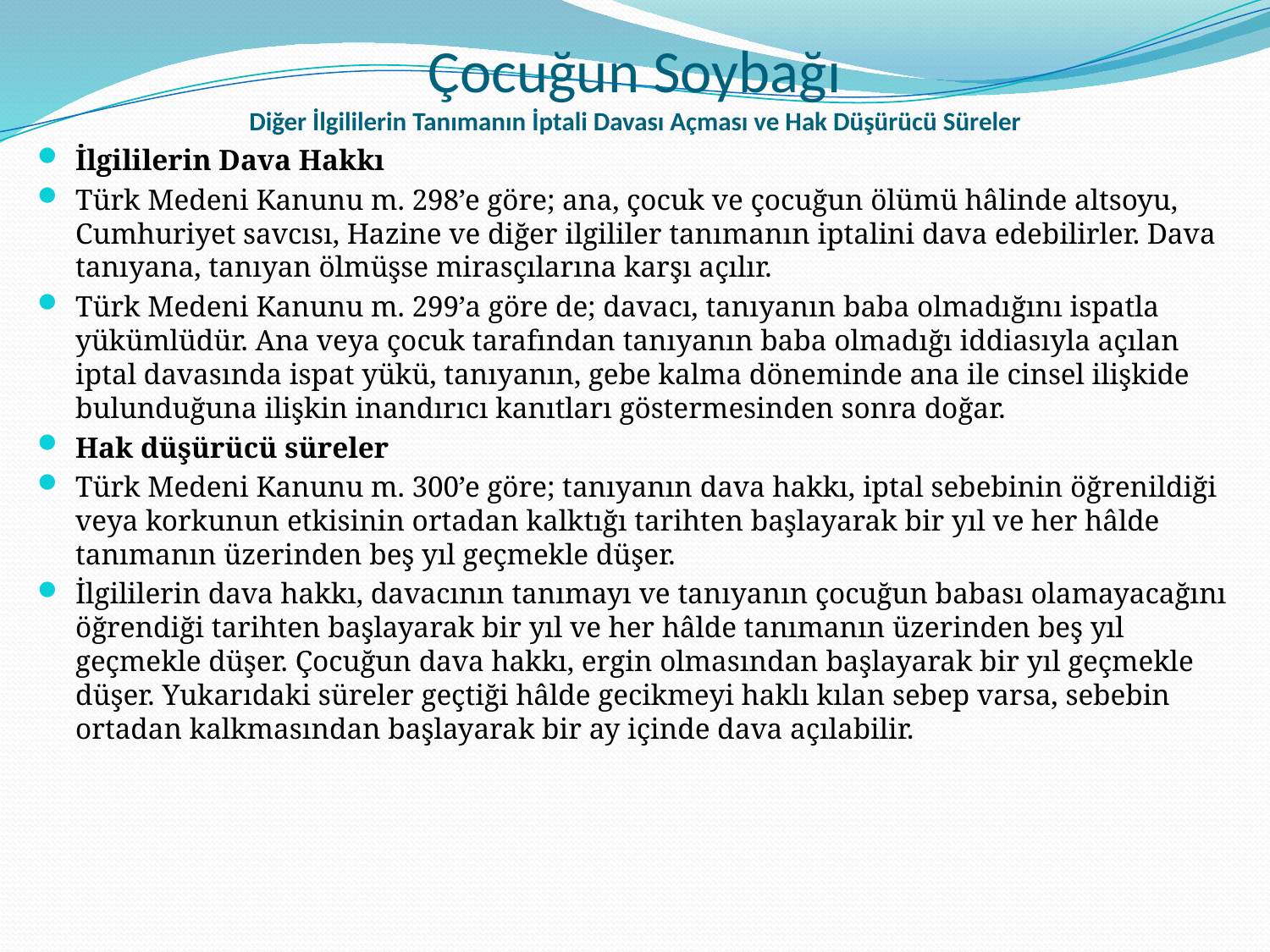

# Çocuğun Soybağı Diğer İlgililerin Tanımanın İptali Davası Açması ve Hak Düşürücü Süreler
İlgililerin Dava Hakkı
Türk Medeni Kanunu m. 298’e göre; ana, çocuk ve çocuğun ölümü hâlinde altsoyu, Cumhuriyet savcısı, Hazine ve diğer ilgililer tanımanın iptalini dava edebilirler. Dava tanıyana, tanıyan ölmüşse mirasçılarına karşı açılır.
Türk Medeni Kanunu m. 299’a göre de; davacı, tanıyanın baba olmadığını ispatla yükümlüdür. Ana veya çocuk tarafından tanıyanın baba olmadığı iddiasıyla açılan iptal davasında ispat yükü, tanıyanın, gebe kalma döneminde ana ile cinsel ilişkide bulunduğuna ilişkin inandırıcı kanıtları göstermesinden sonra doğar.
Hak düşürücü süreler
Türk Medeni Kanunu m. 300’e göre; tanıyanın dava hakkı, iptal sebebinin öğrenildiği veya korkunun etkisinin ortadan kalktığı tarihten başlayarak bir yıl ve her hâlde tanımanın üzerinden beş yıl geçmekle düşer.
İlgililerin dava hakkı, davacının tanımayı ve tanıyanın çocuğun babası olamayacağını öğrendiği tarihten başlayarak bir yıl ve her hâlde tanımanın üzerinden beş yıl geçmekle düşer. Çocuğun dava hakkı, ergin olmasından başlayarak bir yıl geçmekle düşer. Yukarıdaki süreler geçtiği hâlde gecikmeyi haklı kılan sebep varsa, sebebin ortadan kalkmasından başlayarak bir ay içinde dava açılabilir.